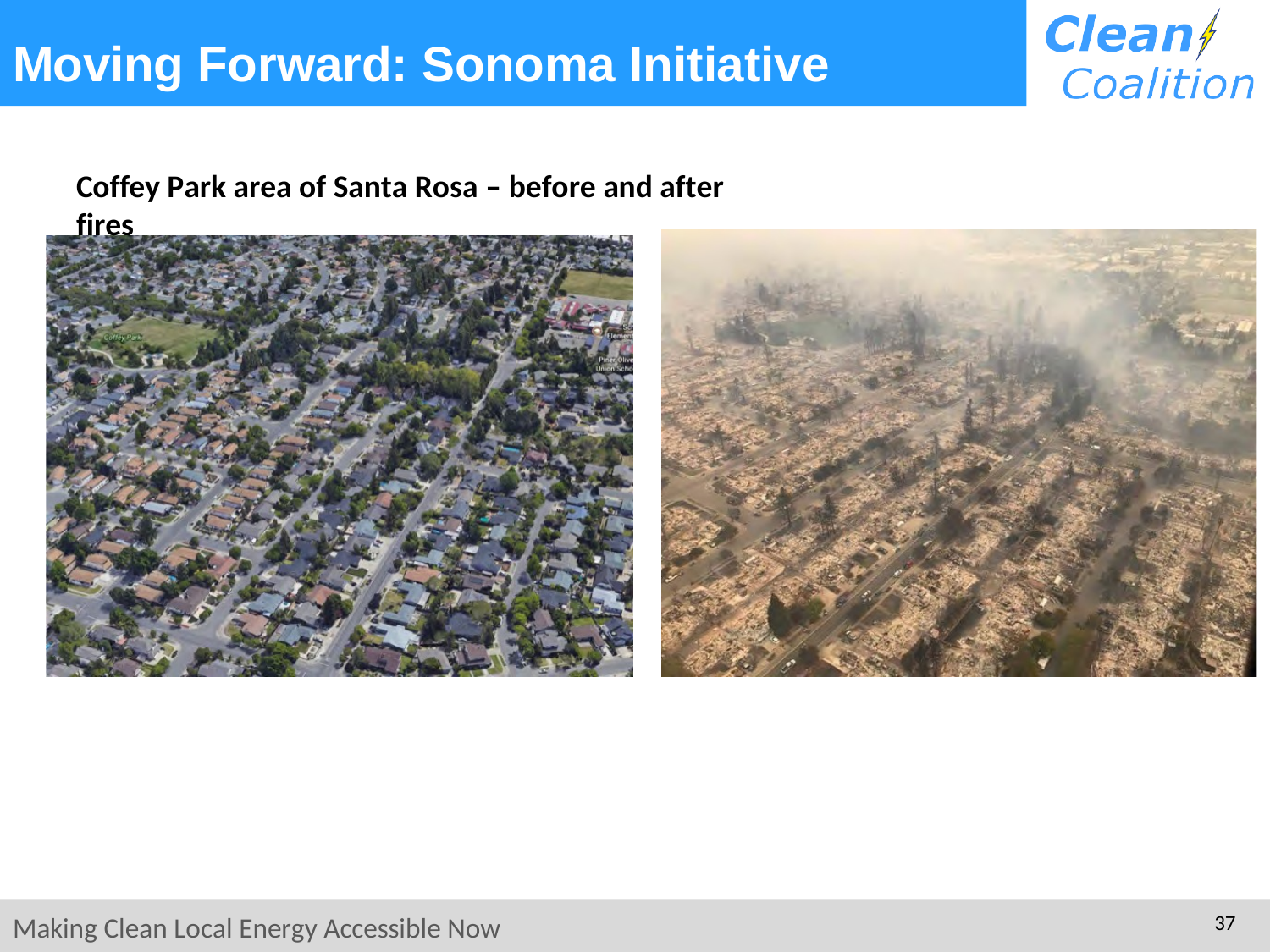

# Moving Forward: Sonoma Initiative
Coffey Park area of Santa Rosa – before and after fires

37
Making Clean Local Energy Accessible Now